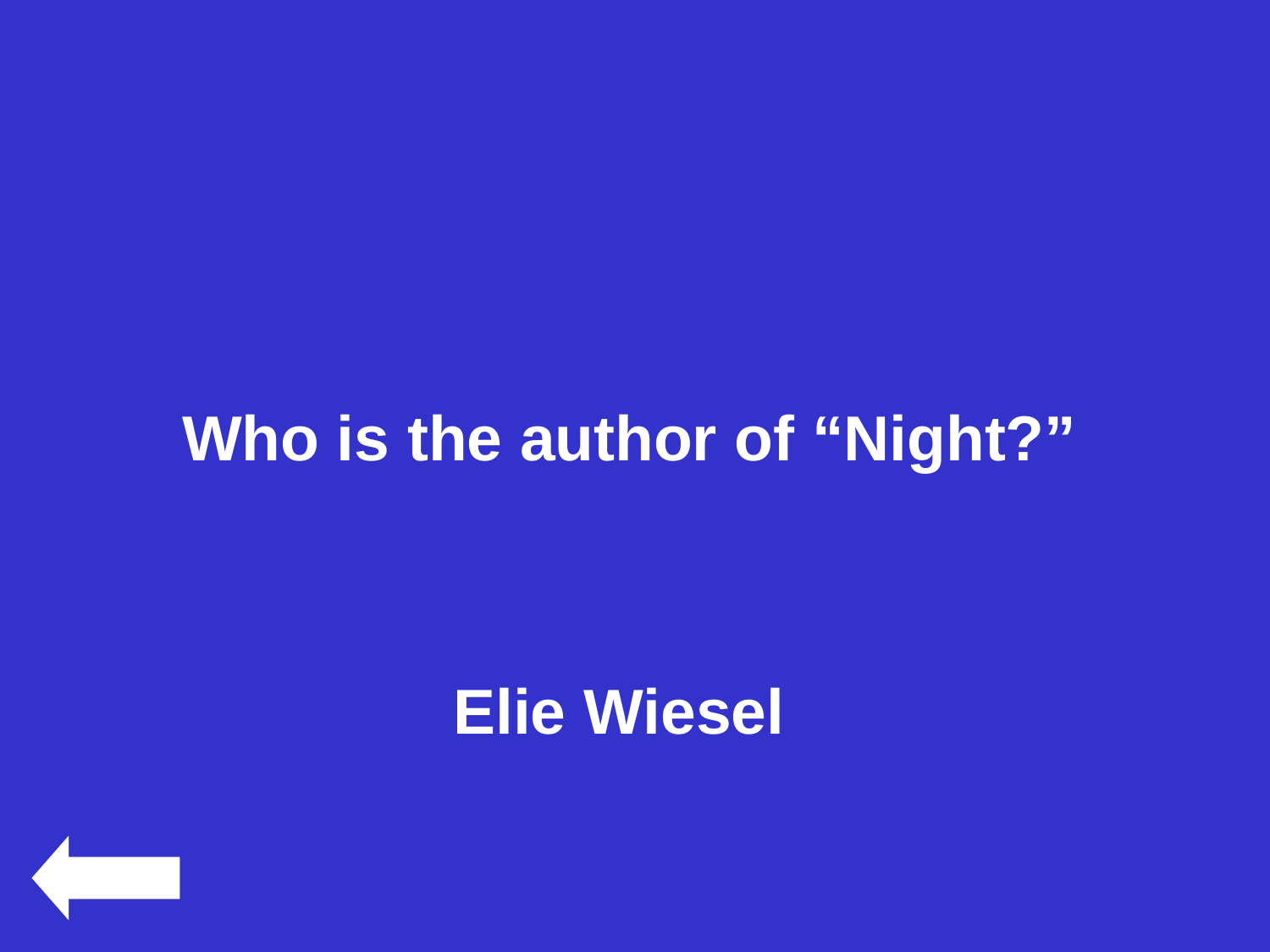

#
Who is the author of “Night?”
Elie Wiesel